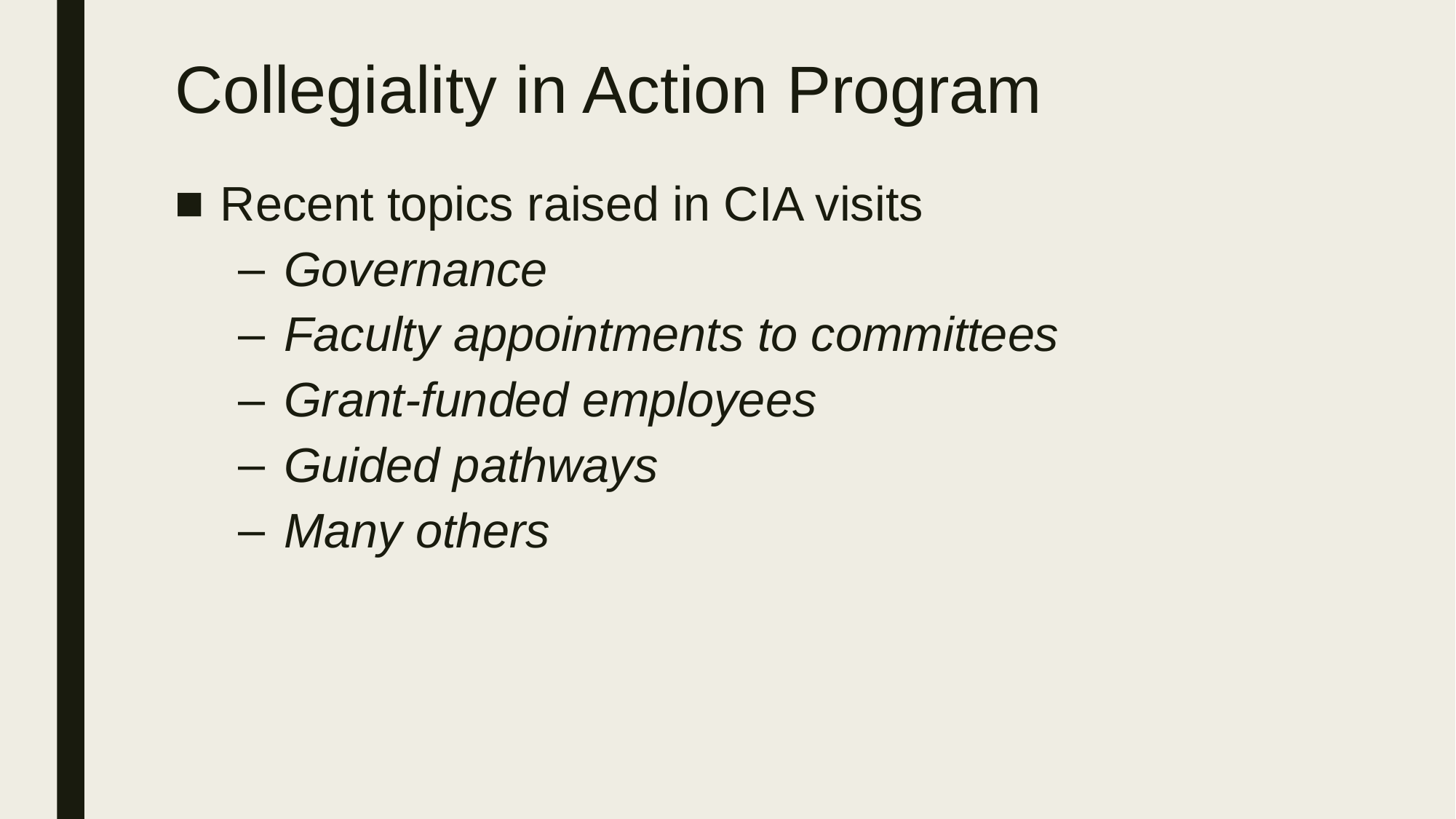

# Collegiality in Action Program
Recent topics raised in CIA visits
Governance
Faculty appointments to committees
Grant-funded employees
Guided pathways
Many others